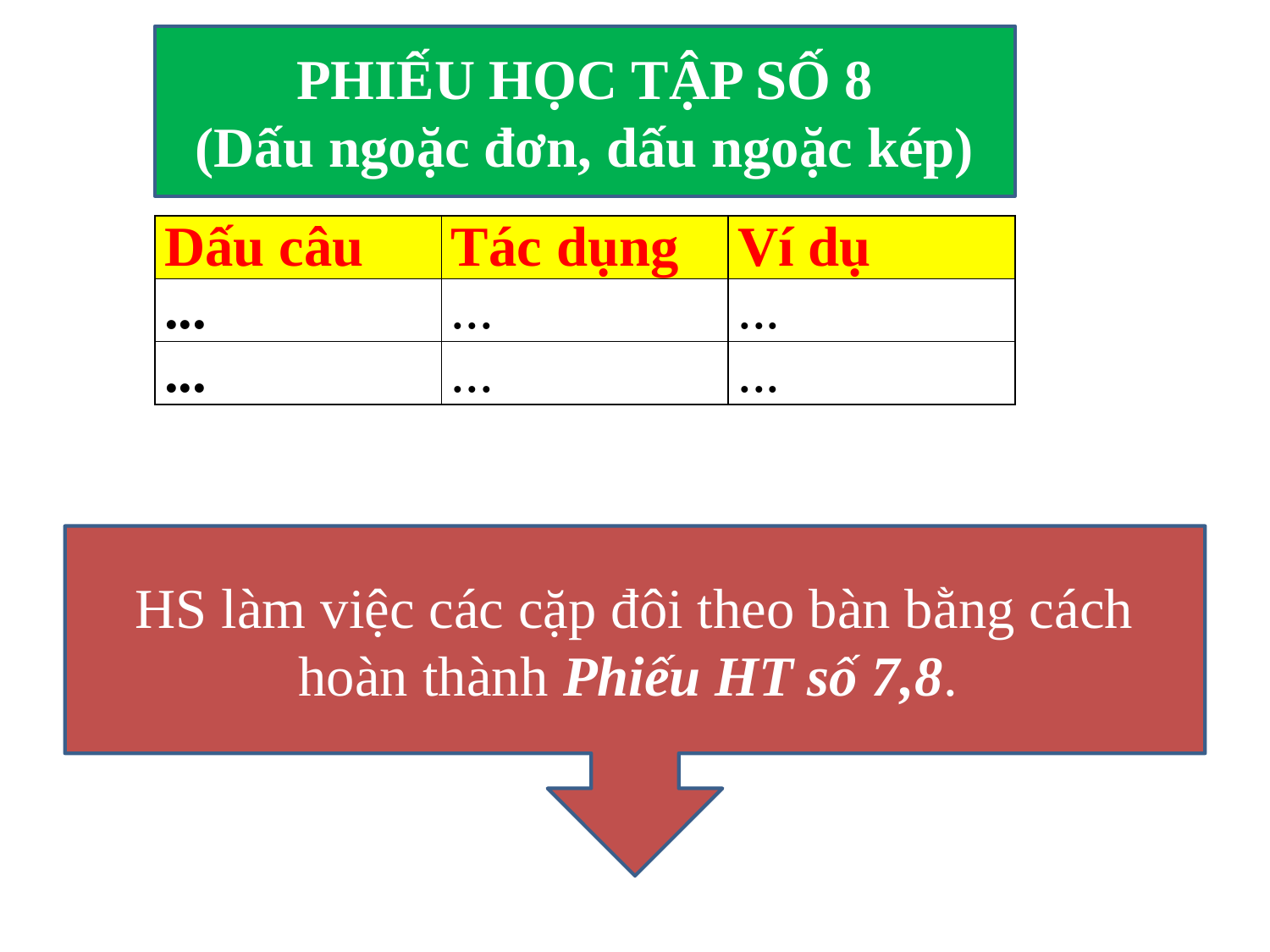

PHIẾU HỌC TẬP SỐ 8
(Dấu ngoặc đơn, dấu ngoặc kép)
| Dấu câu | Tác dụng | Ví dụ |
| --- | --- | --- |
| ... | ... | ... |
| ... | ... | ... |
HS làm việc các cặp đôi theo bàn bằng cách hoàn thành Phiếu HT số 7,8.